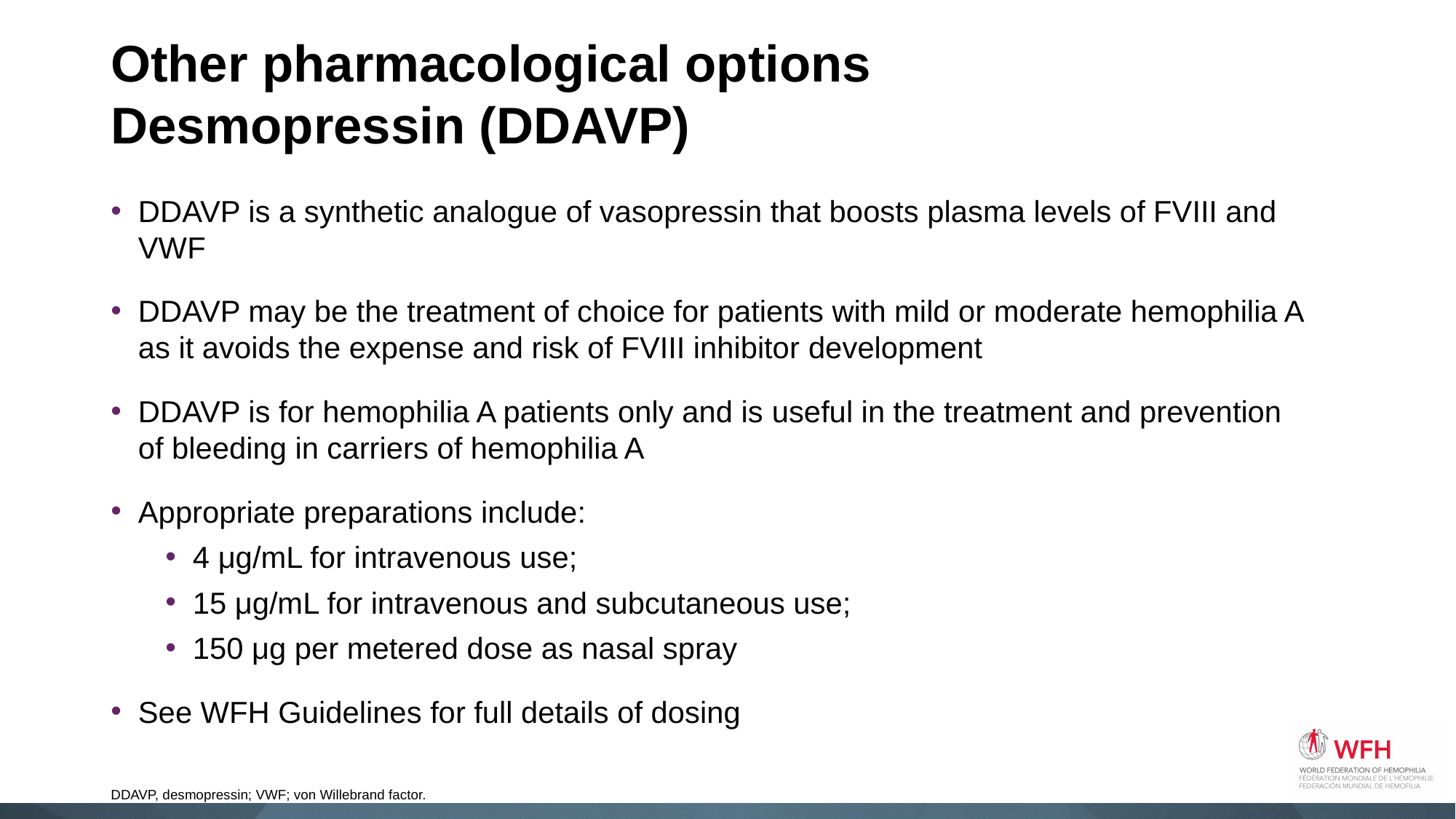

# Other pharmacological options Desmopressin (DDAVP)
DDAVP is a synthetic analogue of vasopressin that boosts plasma levels of FVIII and VWF
DDAVP may be the treatment of choice for patients with mild or moderate hemophilia A
as it avoids the expense and risk of FVIII inhibitor development
DDAVP is for hemophilia A patients only and is useful in the treatment and prevention
of bleeding in carriers of hemophilia A
Appropriate preparations include:
4 μg/mL for intravenous use;
15 μg/mL for intravenous and subcutaneous use;
150 μg per metered dose as nasal spray
See WFH Guidelines for full details of dosing
DDAVP, desmopressin; VWF; von Willebrand factor.